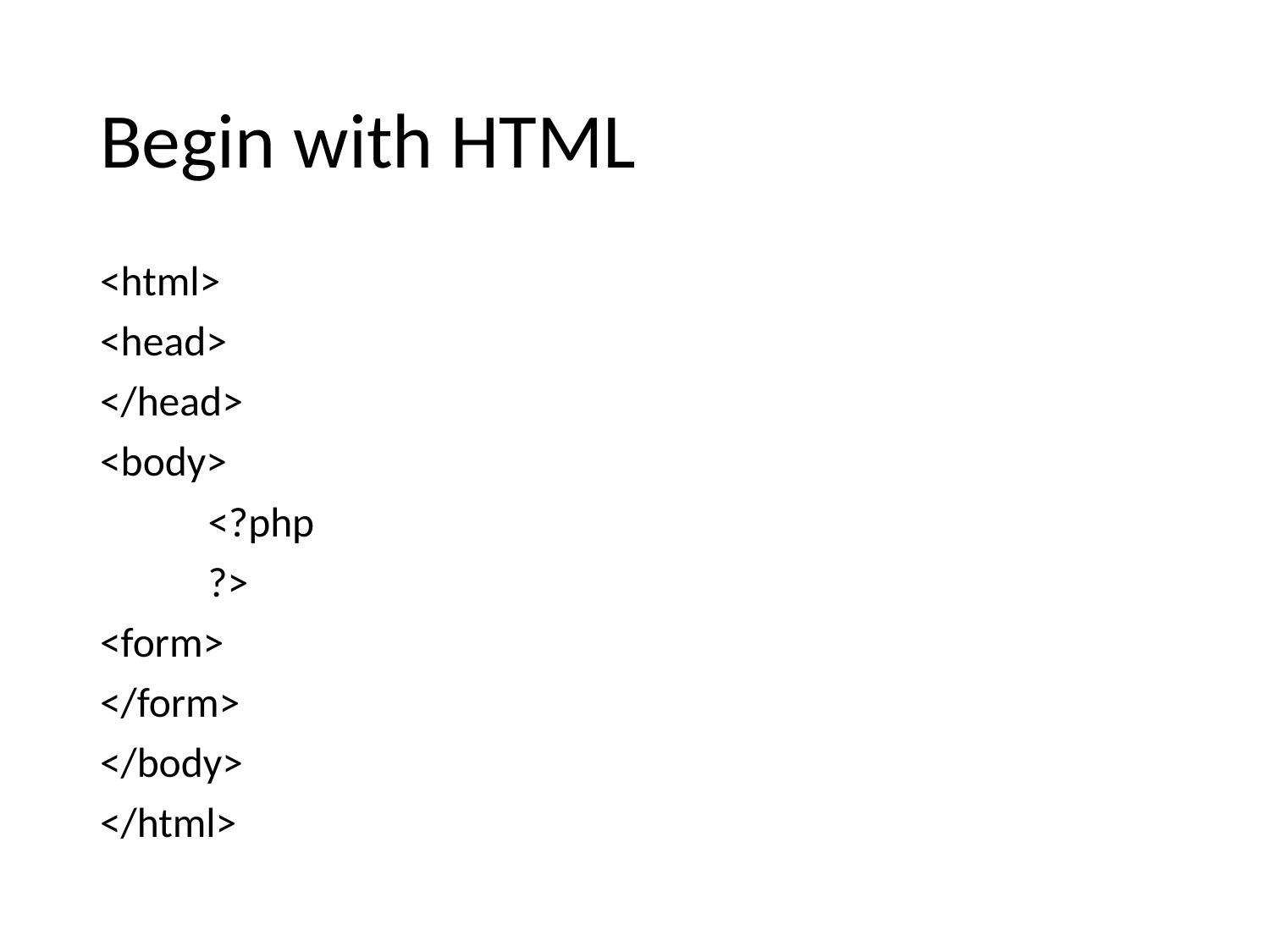

# Begin with HTML
<html>
<head>
</head>
<body>
	<?php
	?>
<form>
</form>
</body>
</html>